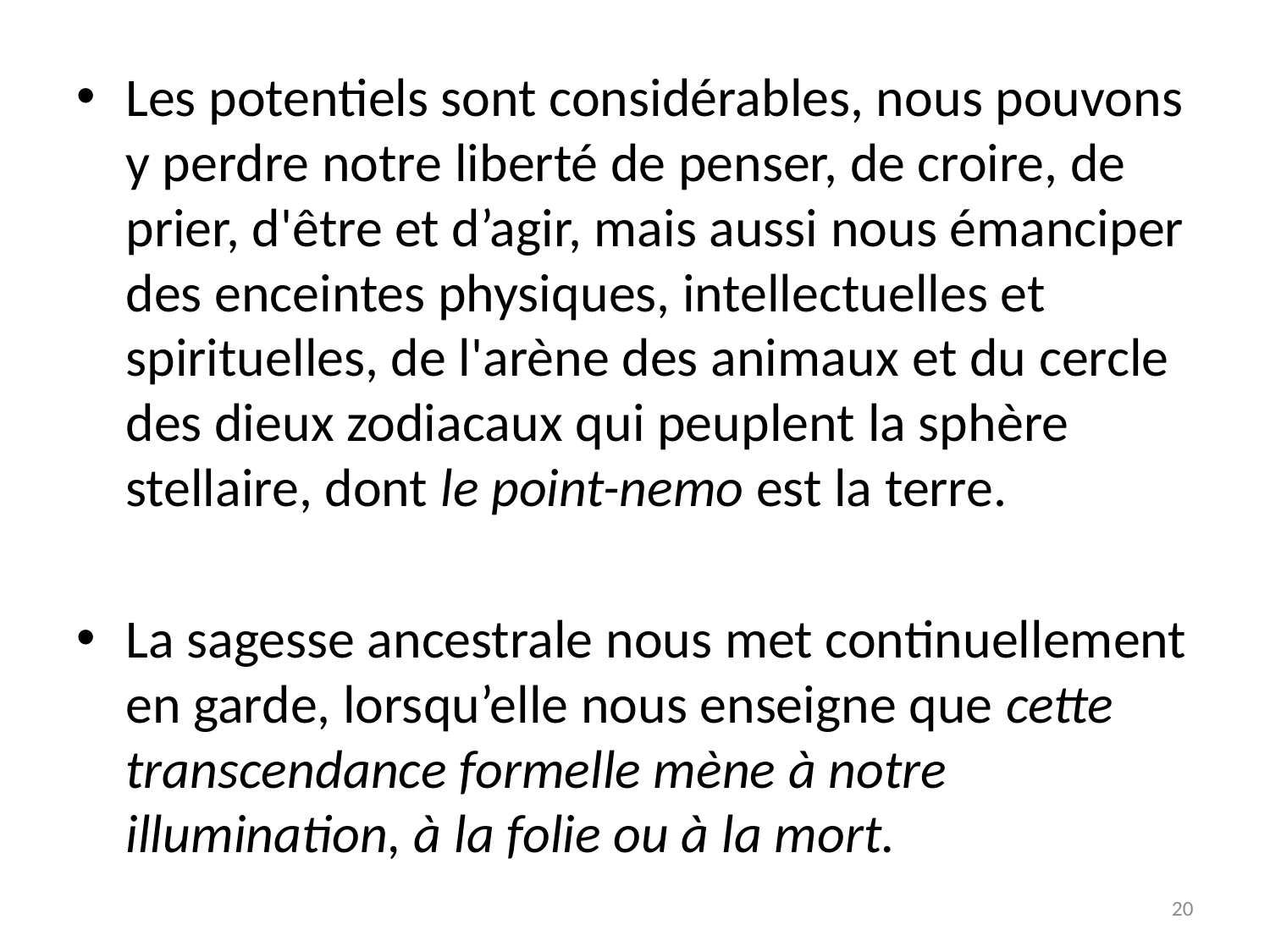

# Les potentiels sont considérables, nous pouvons y perdre notre liberté de penser, de croire, de prier, d'être et d’agir, mais aussi nous émanciper des enceintes physiques, intellectuelles et spirituelles, de l'arène des animaux et du cercle des dieux zodiacaux qui peuplent la sphère stellaire, dont le point-nemo est la terre.

La sagesse ancestrale nous met continuellement en garde, lorsqu’elle nous enseigne que cette transcendance formelle mène à notre illumination, à la folie ou à la mort.

20